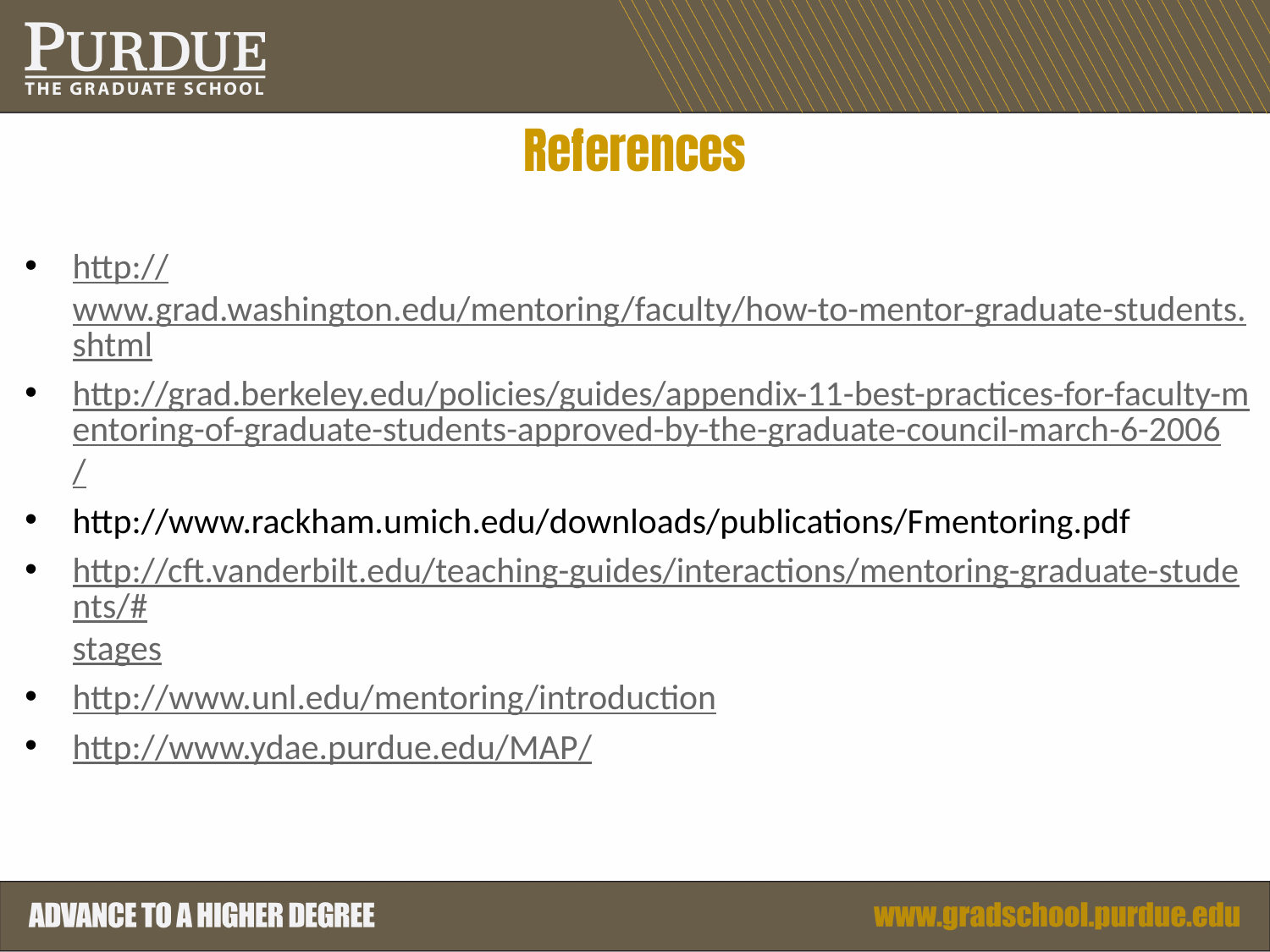

References
http://www.grad.washington.edu/mentoring/faculty/how-to-mentor-graduate-students.shtml
http://grad.berkeley.edu/policies/guides/appendix-11-best-practices-for-faculty-mentoring-of-graduate-students-approved-by-the-graduate-council-march-6-2006/
http://www.rackham.umich.edu/downloads/publications/Fmentoring.pdf
http://cft.vanderbilt.edu/teaching-guides/interactions/mentoring-graduate-students/#stages
http://www.unl.edu/mentoring/introduction
http://www.ydae.purdue.edu/MAP/